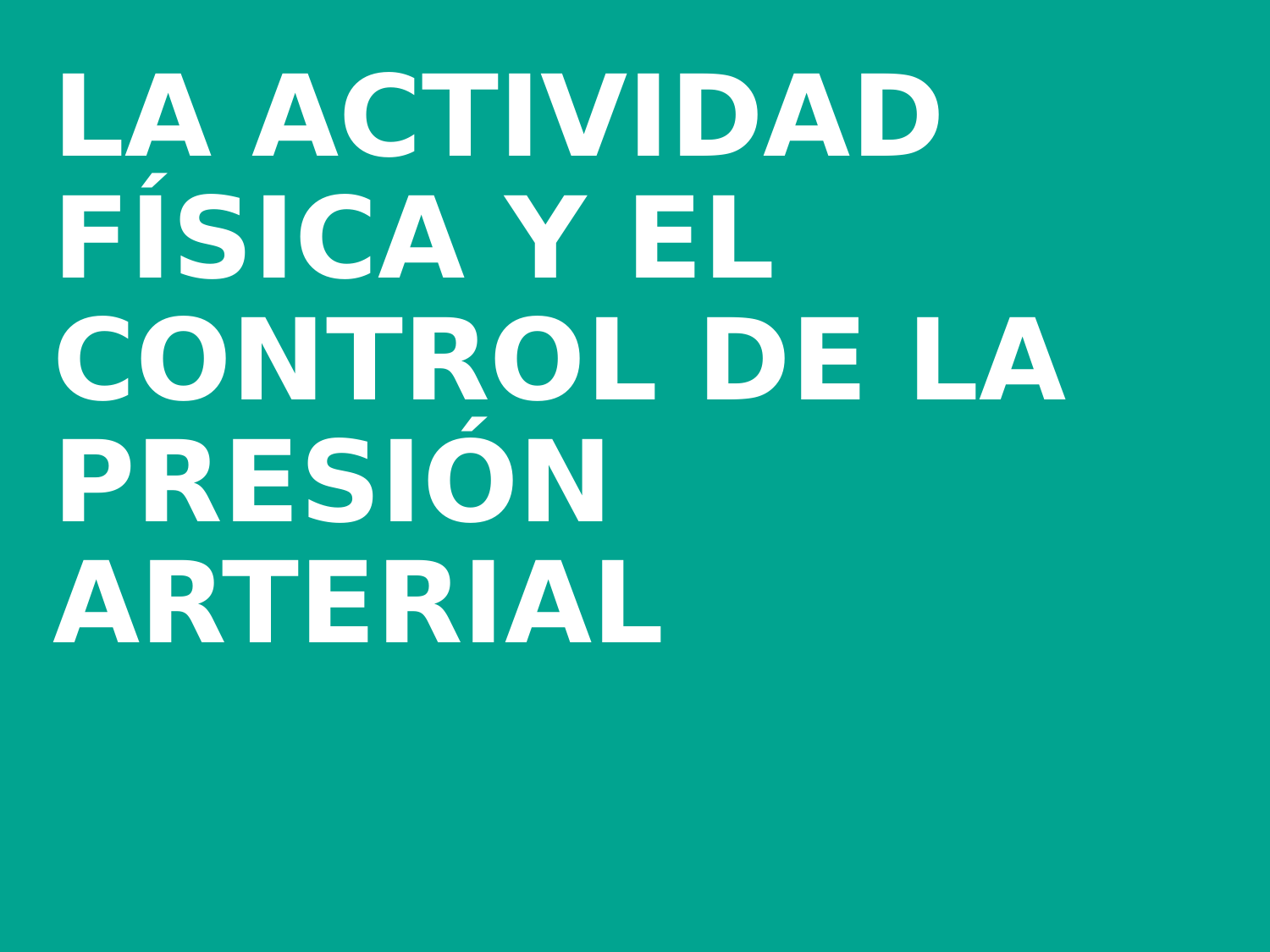

# La actividad física y el control de la presión arterial